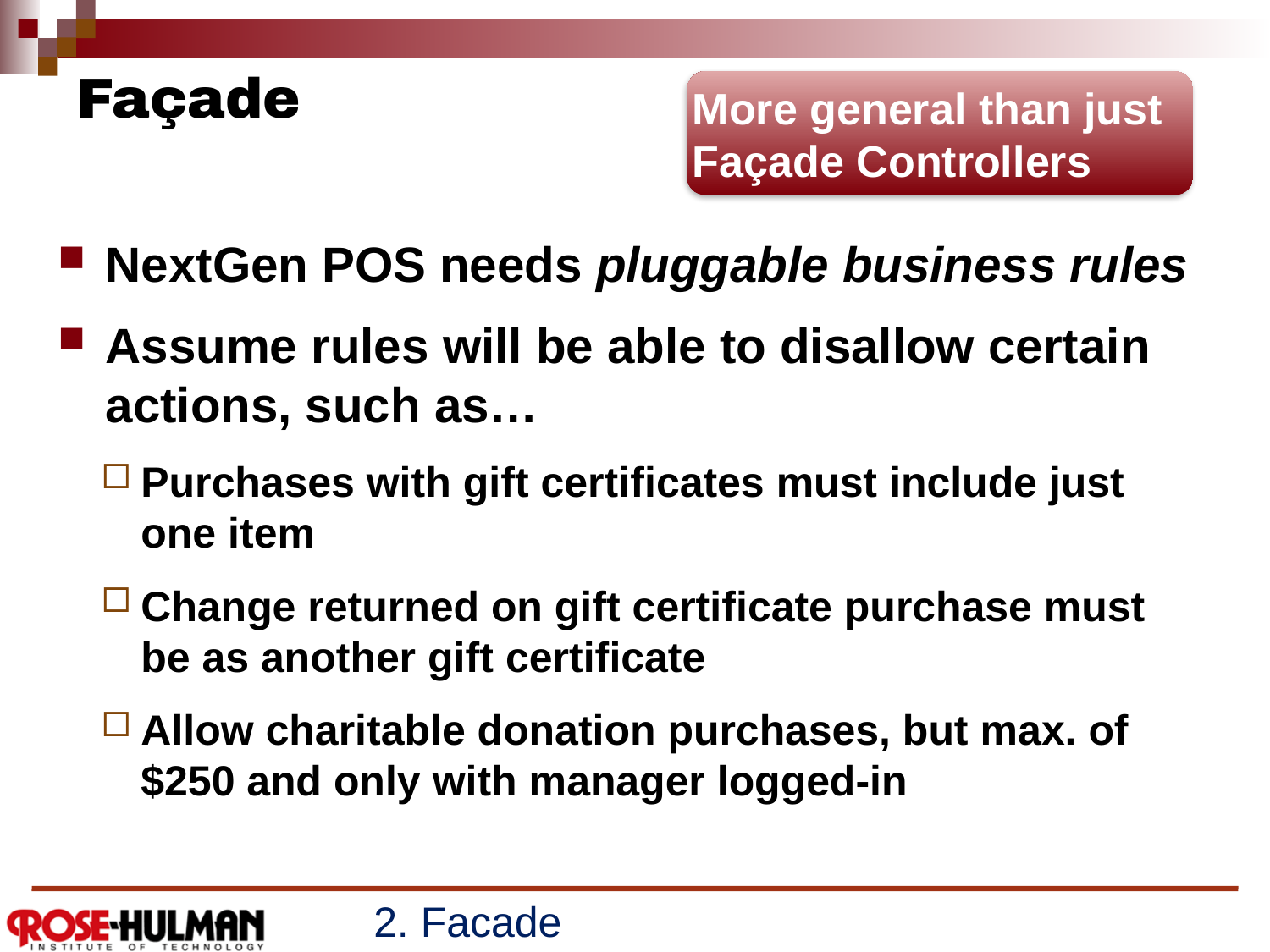

# Façade
More general than just Façade Controllers
NextGen POS needs pluggable business rules
Assume rules will be able to disallow certain actions, such as…
Purchases with gift certificates must include just one item
Change returned on gift certificate purchase must be as another gift certificate
Allow charitable donation purchases, but max. of $250 and only with manager logged-in
2. Facade